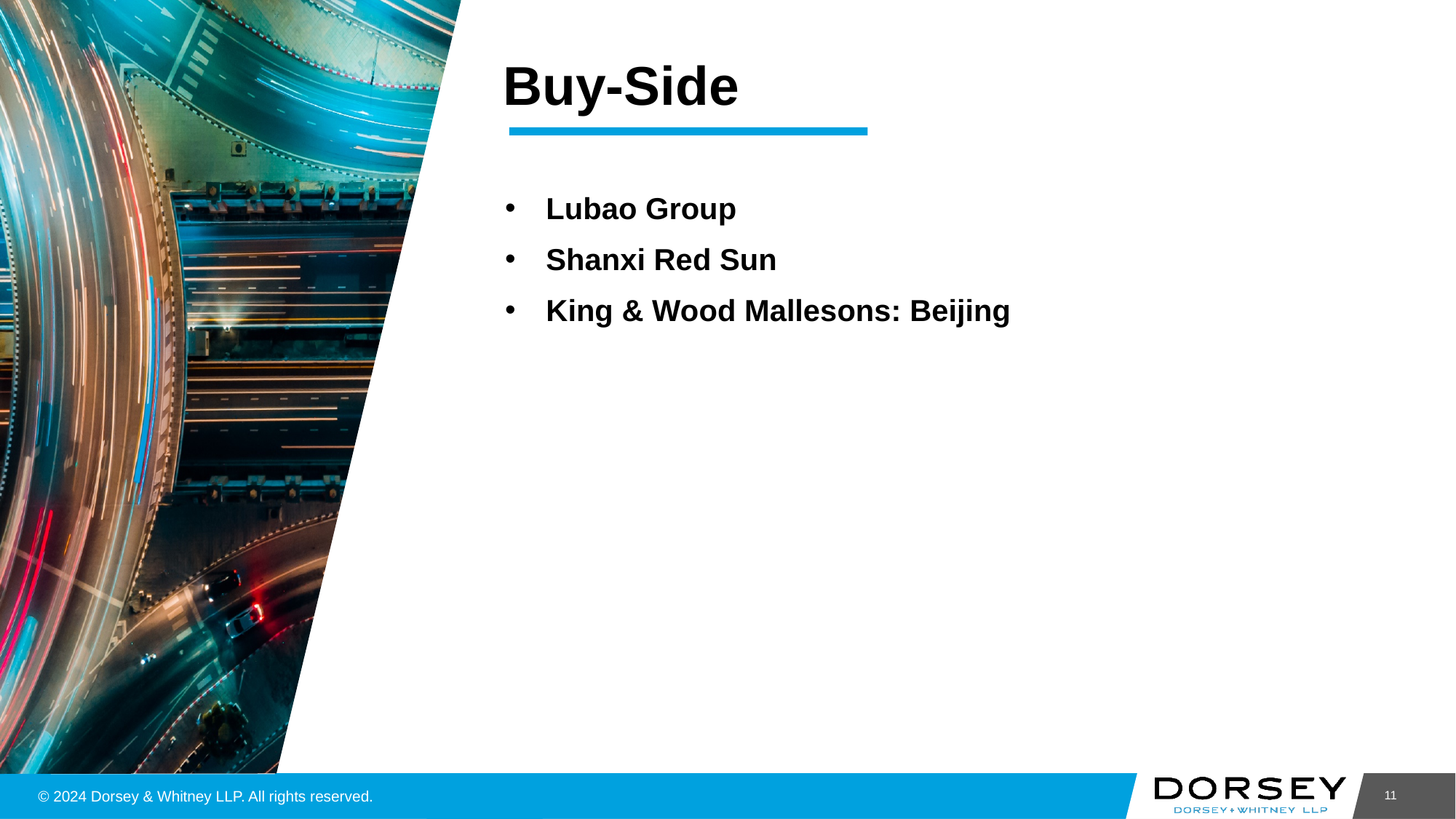

# Buy-Side
Lubao Group
Shanxi Red Sun
King & Wood Mallesons: Beijing
11